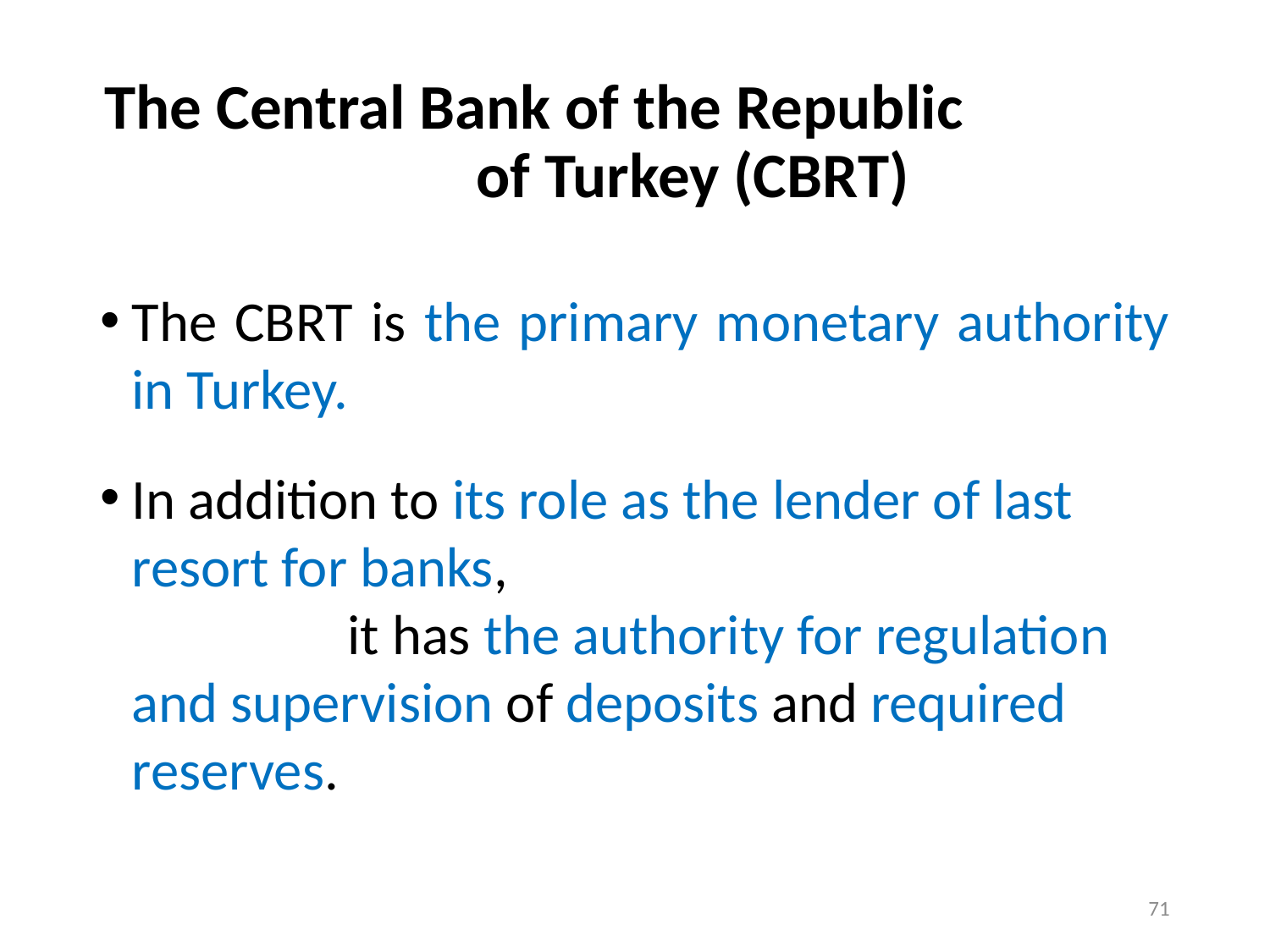

# The Central Bank of the Republic                        of Turkey (CBRT)
The CBRT is the primary monetary authority in Turkey.
In addition to its role as the lender of last resort for banks,                                                                      it has the authority for regulation and supervision of deposits and required reserves.
71